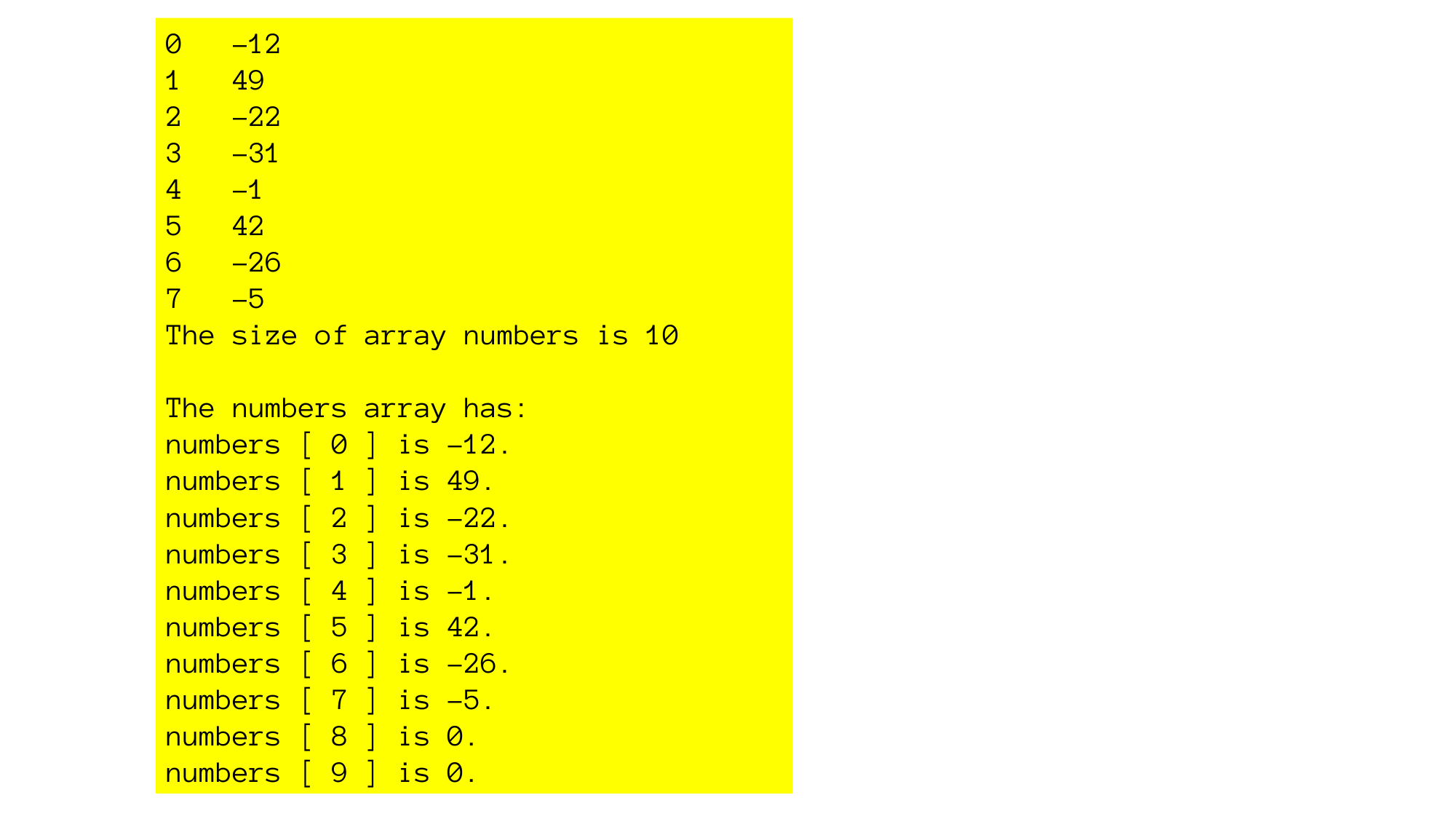

0   -12
1   49
2   -22
3   -31
4   -1
5   42
6   -26
7   -5
The size of array numbers is 10

The numbers array has:
numbers [ 0 ] is -12.
numbers [ 1 ] is 49.
numbers [ 2 ] is -22.
numbers [ 3 ] is -31.
numbers [ 4 ] is -1.
numbers [ 5 ] is 42.
numbers [ 6 ] is -26.
numbers [ 7 ] is -5.
numbers [ 8 ] is 0.
numbers [ 9 ] is 0.